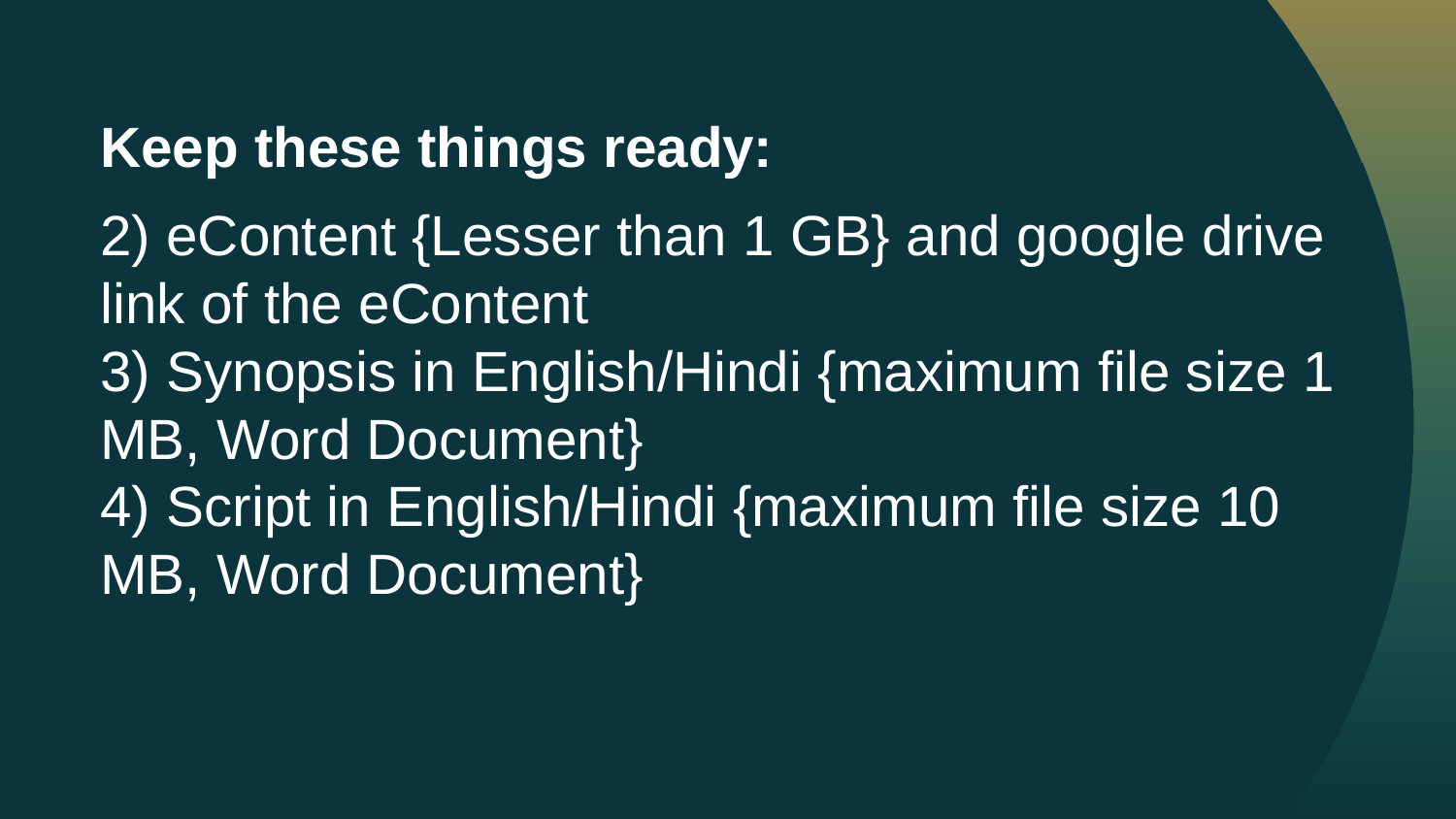

Keep these things ready:
2) eContent {Lesser than 1 GB} and google drive link of the eContent
3) Synopsis in English/Hindi {maximum file size 1 MB, Word Document}
4) Script in English/Hindi {maximum file size 10 MB, Word Document}